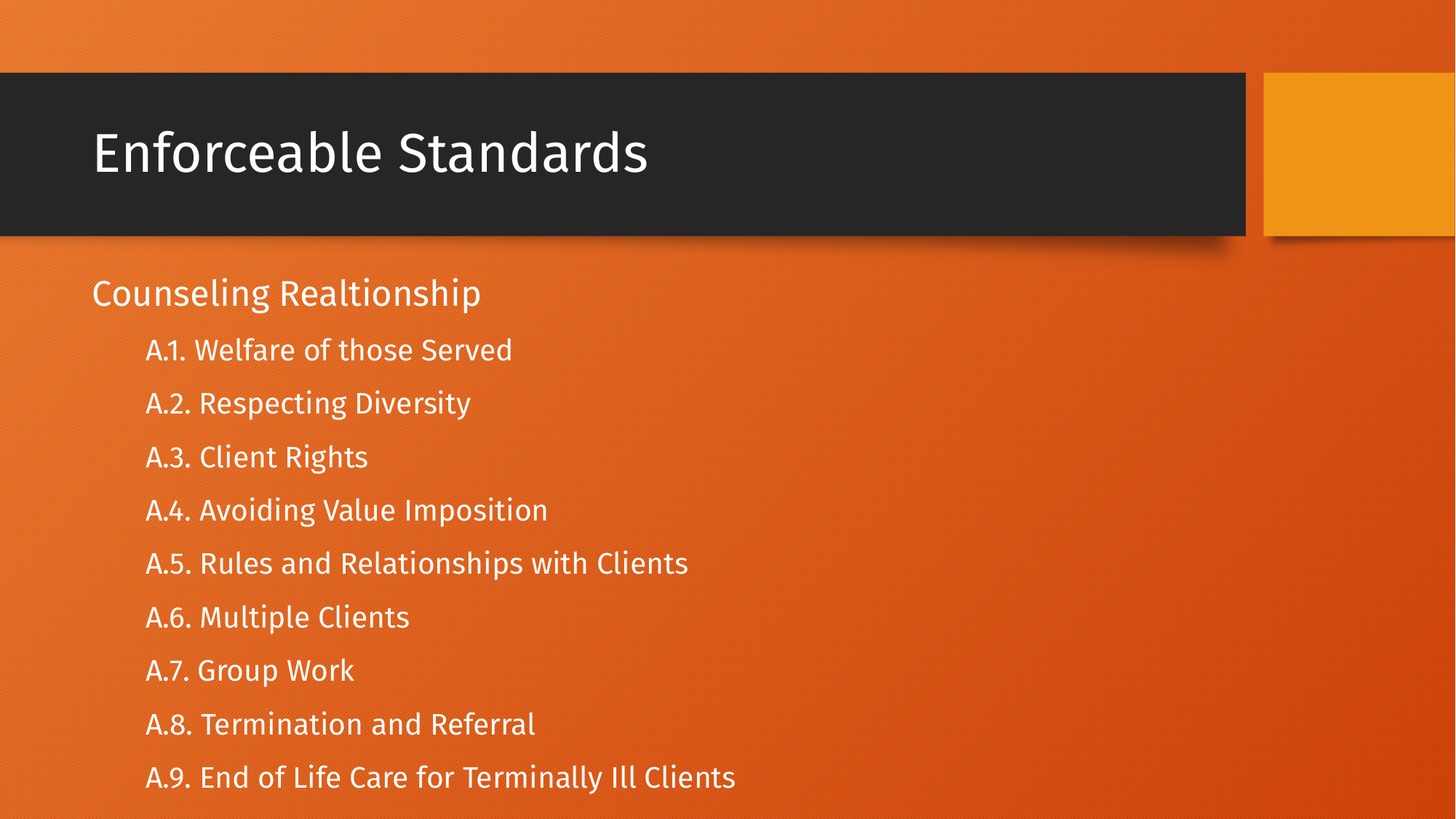

# Enforceable Standards
Counseling Realtionship
A.1. Welfare of those Served
A.2. Respecting Diversity
A.3. Client Rights
A.4. Avoiding Value Imposition
A.5. Rules and Relationships with Clients
A.6. Multiple Clients
A.7. Group Work
A.8. Termination and Referral
A.9. End of Life Care for Terminally Ill Clients